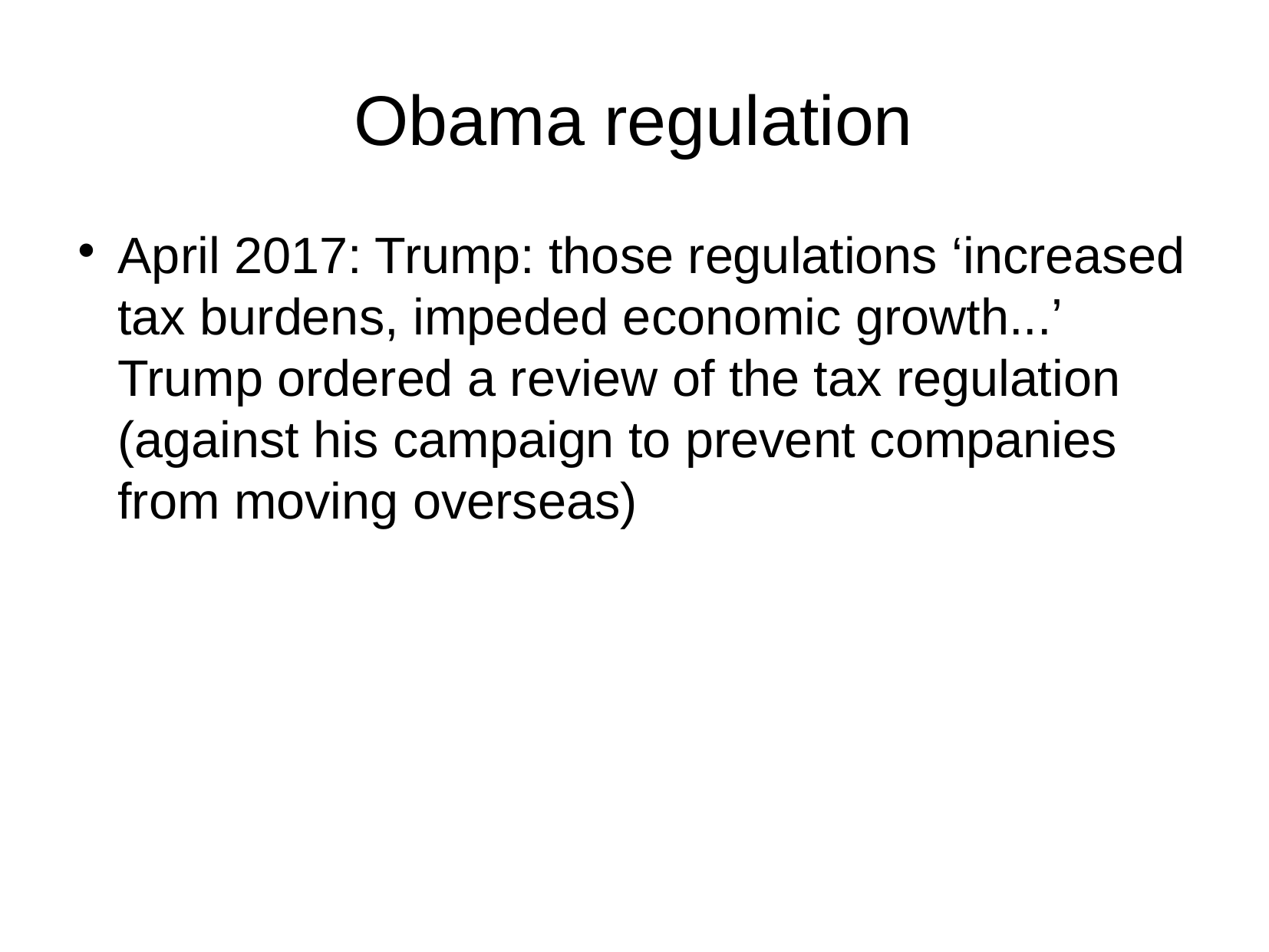

Obama regulation
April 2017: Trump: those regulations ‘increased tax burdens, impeded economic growth...’ Trump ordered a review of the tax regulation (against his campaign to prevent companies from moving overseas)